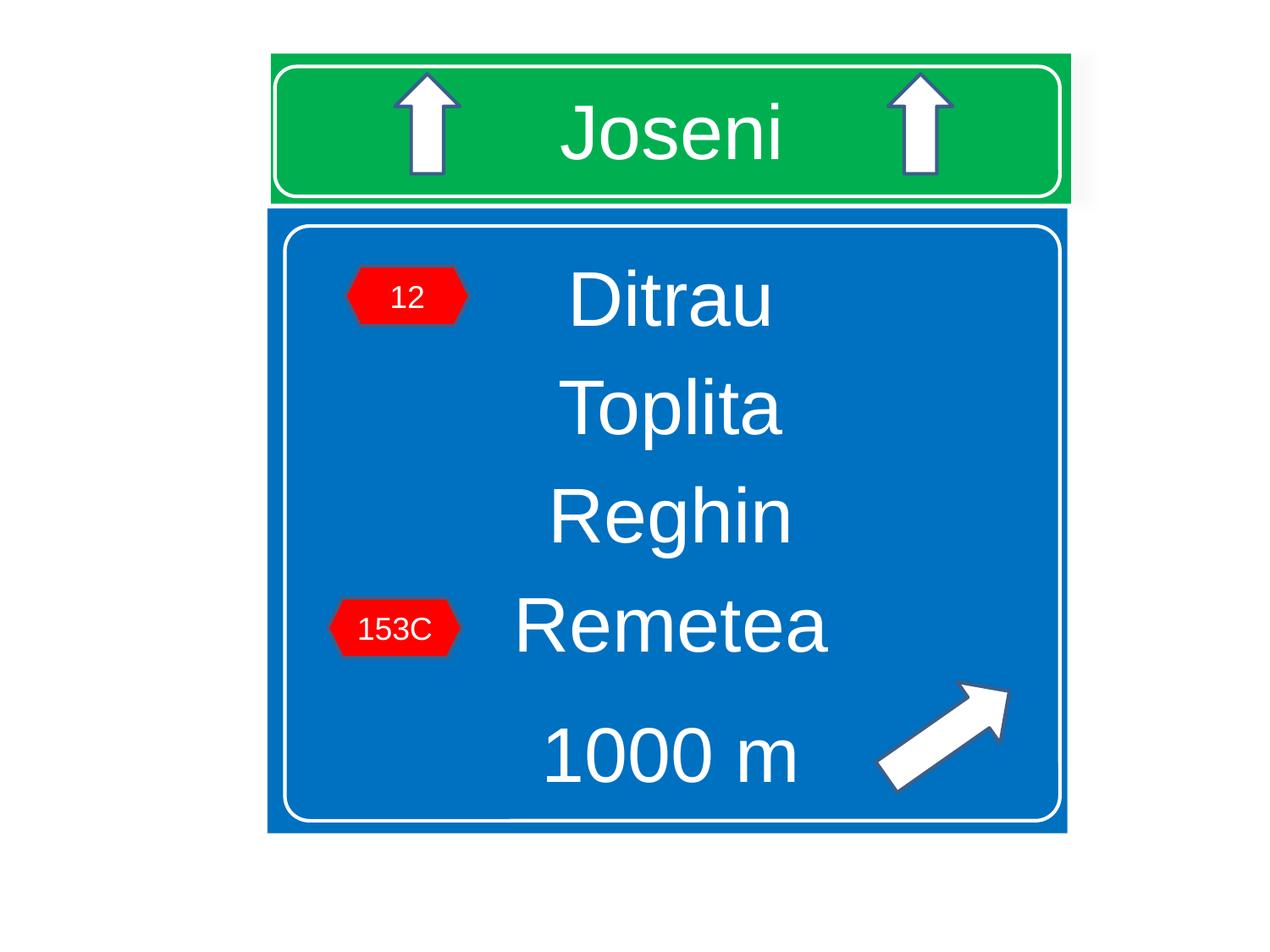

# Joseni

Ditrau
Toplita
Reghin
Remetea

1000 m

12
153C